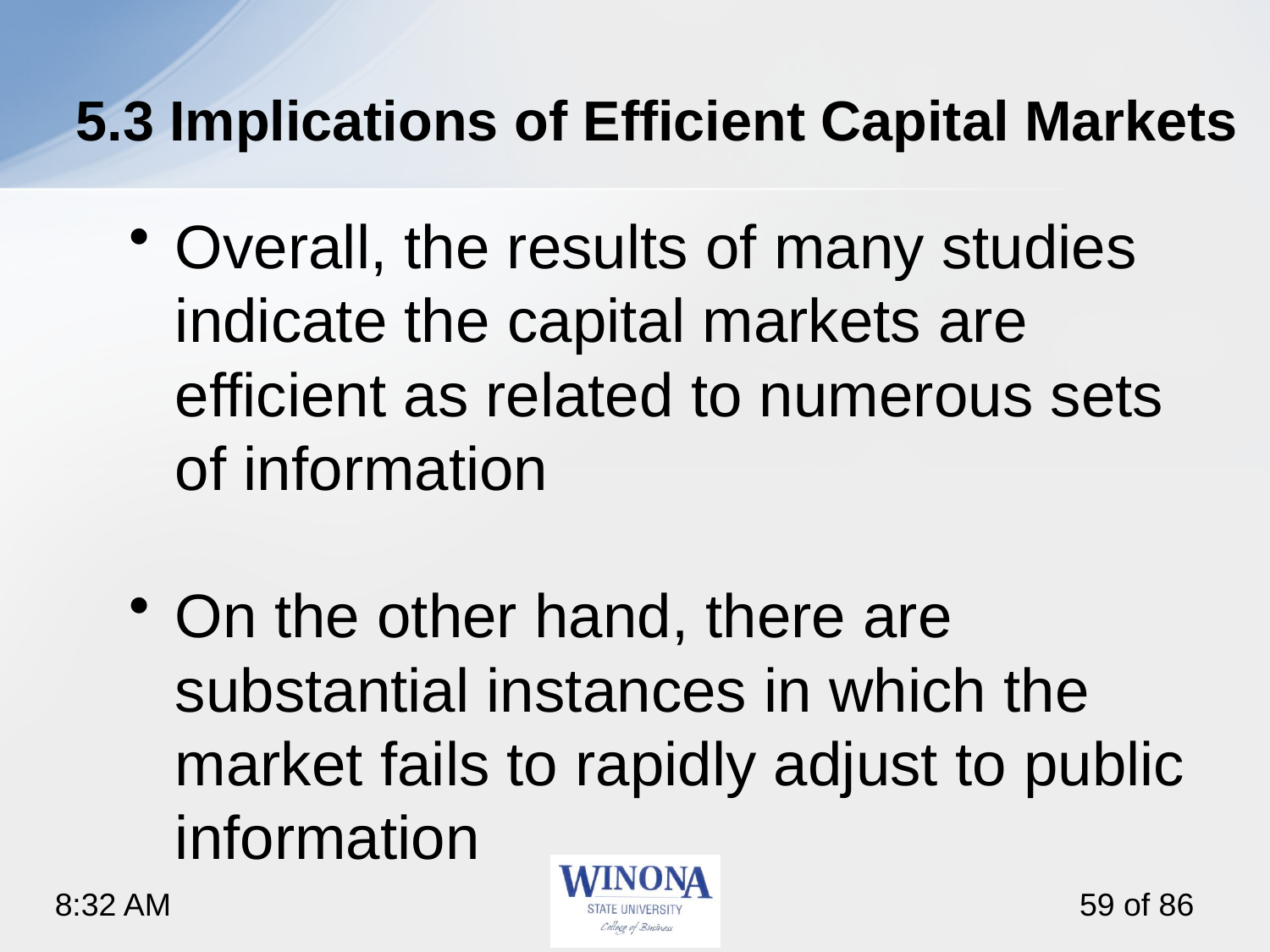

# 5.3 Implications of Efficient Capital Markets
Overall, the results of many studies indicate the capital markets are efficient as related to numerous sets of information

On the other hand, there are substantial instances in which the market fails to rapidly adjust to public information